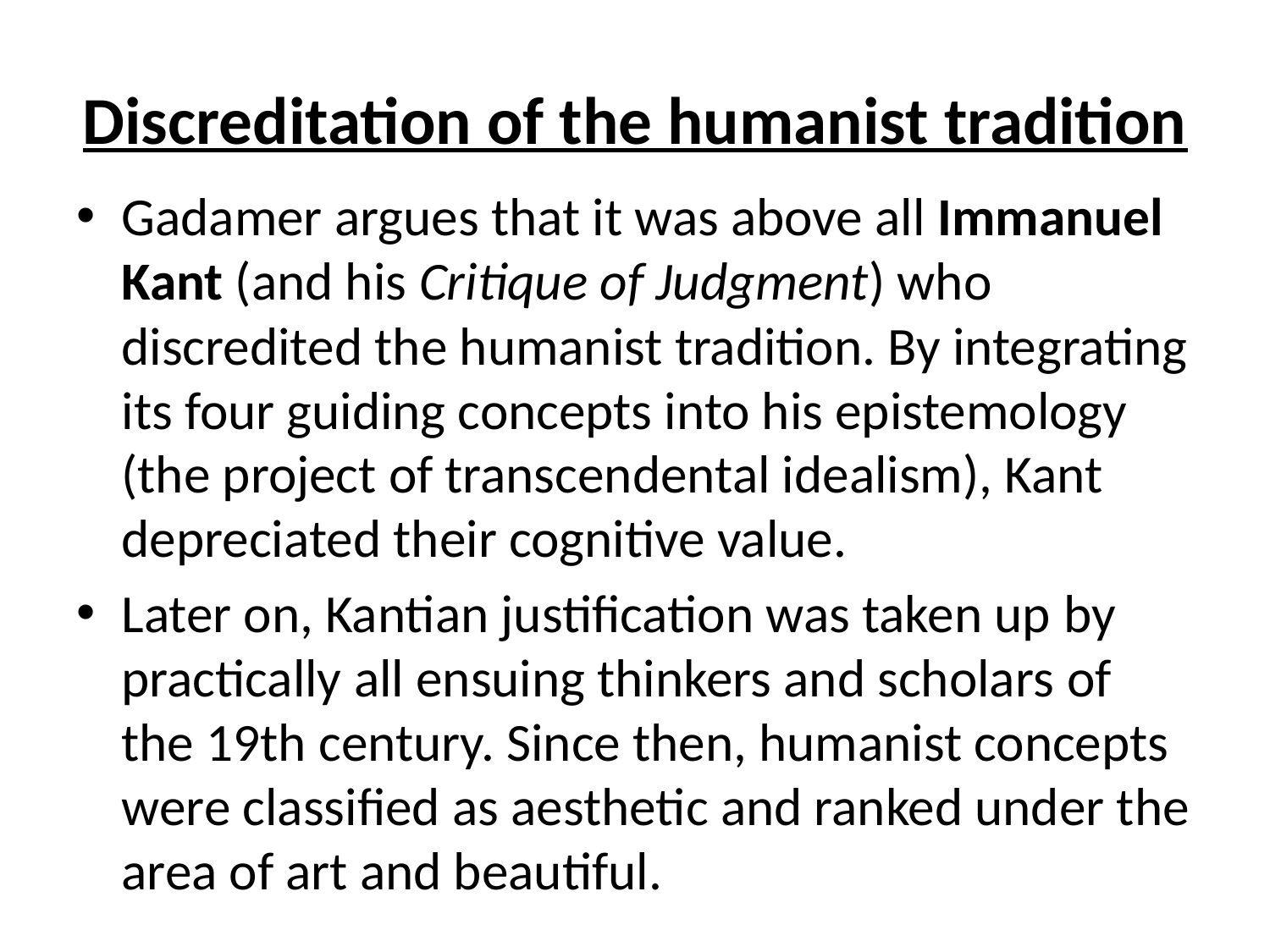

# Discreditation of the humanist tradition
Gadamer argues that it was above all Immanuel Kant (and his Critique of Judgment) who discredited the humanist tradition. By integrating its four guiding concepts into his epistemology (the project of transcendental idealism), Kant depreciated their cognitive value.
Later on, Kantian justification was taken up by practically all ensuing thinkers and scholars of the 19th century. Since then, humanist concepts were classified as aesthetic and ranked under the area of art and beautiful.